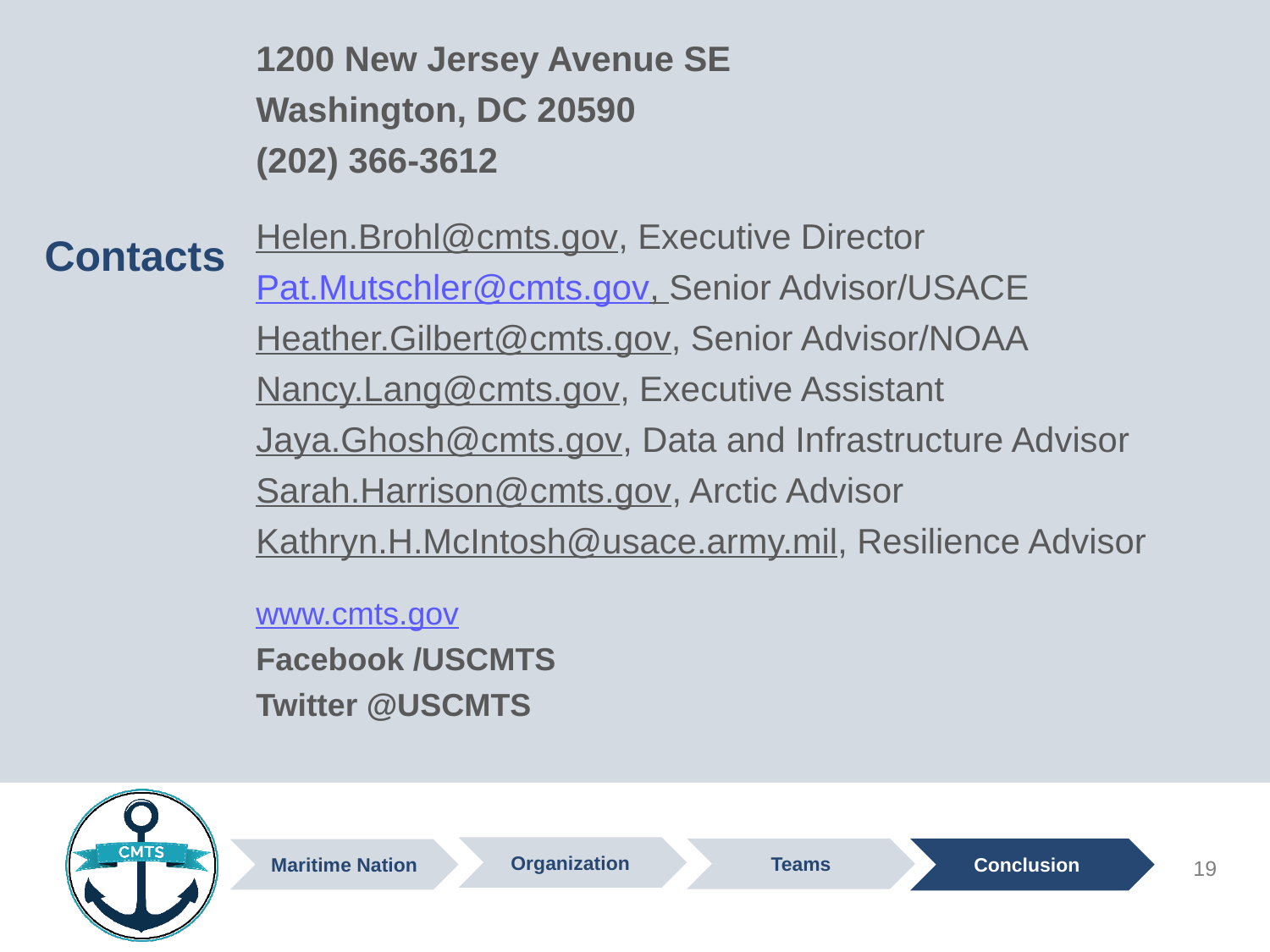

1200 New Jersey Avenue SE
Washington, DC 20590
(202) 366-3612

Helen.Brohl@cmts.gov, Executive Director
Pat.Mutschler@cmts.gov, Senior Advisor/USACE
Heather.Gilbert@cmts.gov, Senior Advisor/NOAA
Nancy.Lang@cmts.gov, Executive Assistant
Jaya.Ghosh@cmts.gov, Data and Infrastructure Advisor
Sarah.Harrison@cmts.gov, Arctic Advisor
Kathryn.H.McIntosh@usace.army.mil, Resilience Advisor

www.cmts.gov
Facebook /USCMTS
Twitter @USCMTS
# Contacts
Conclusion
19